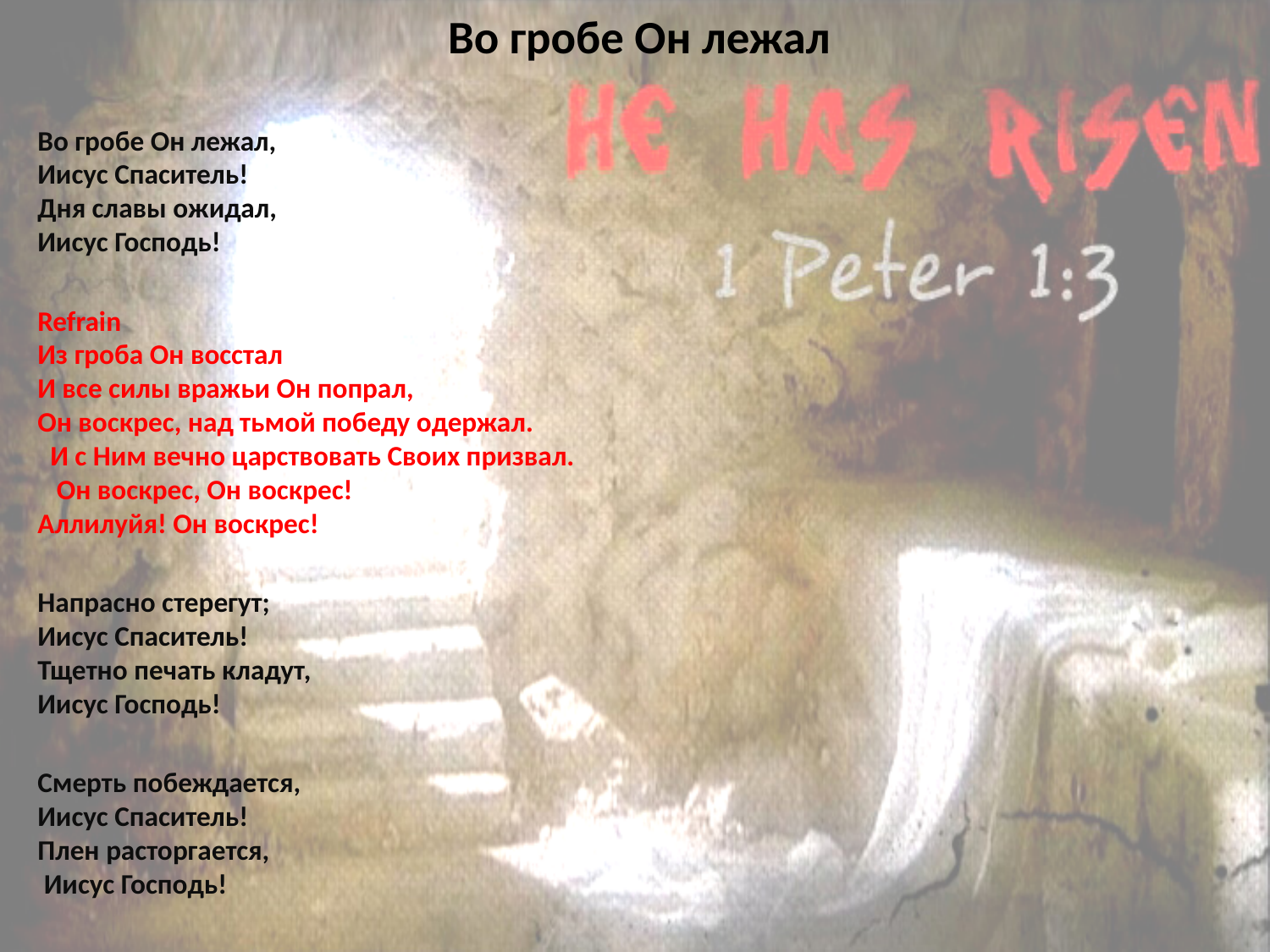

# Во гробе Он лежал
Во гробе Он лежал,                                            Иисус Спаситель!                                                    Дня славы ожидал,                                             Иисус Господь!

Refrain                                                                             Из гроба Он восстал                                                  И все силы вражьи Он попрал,                              Он воскрес, над тьмой победу одержал.               И с Ним вечно царствовать Своих призвал.         Он воскрес, Он воскрес!                                         Аллилуйя! Он воскрес!

Напрасно стерегут;                                                      Иисус Спаситель!                                                     Тщетно печать кладут,                                               Иисус Господь!

Смерть побеждается,                                            Иисус Спаситель!                                                        Плен расторгается,                                                       Иисус Господь!